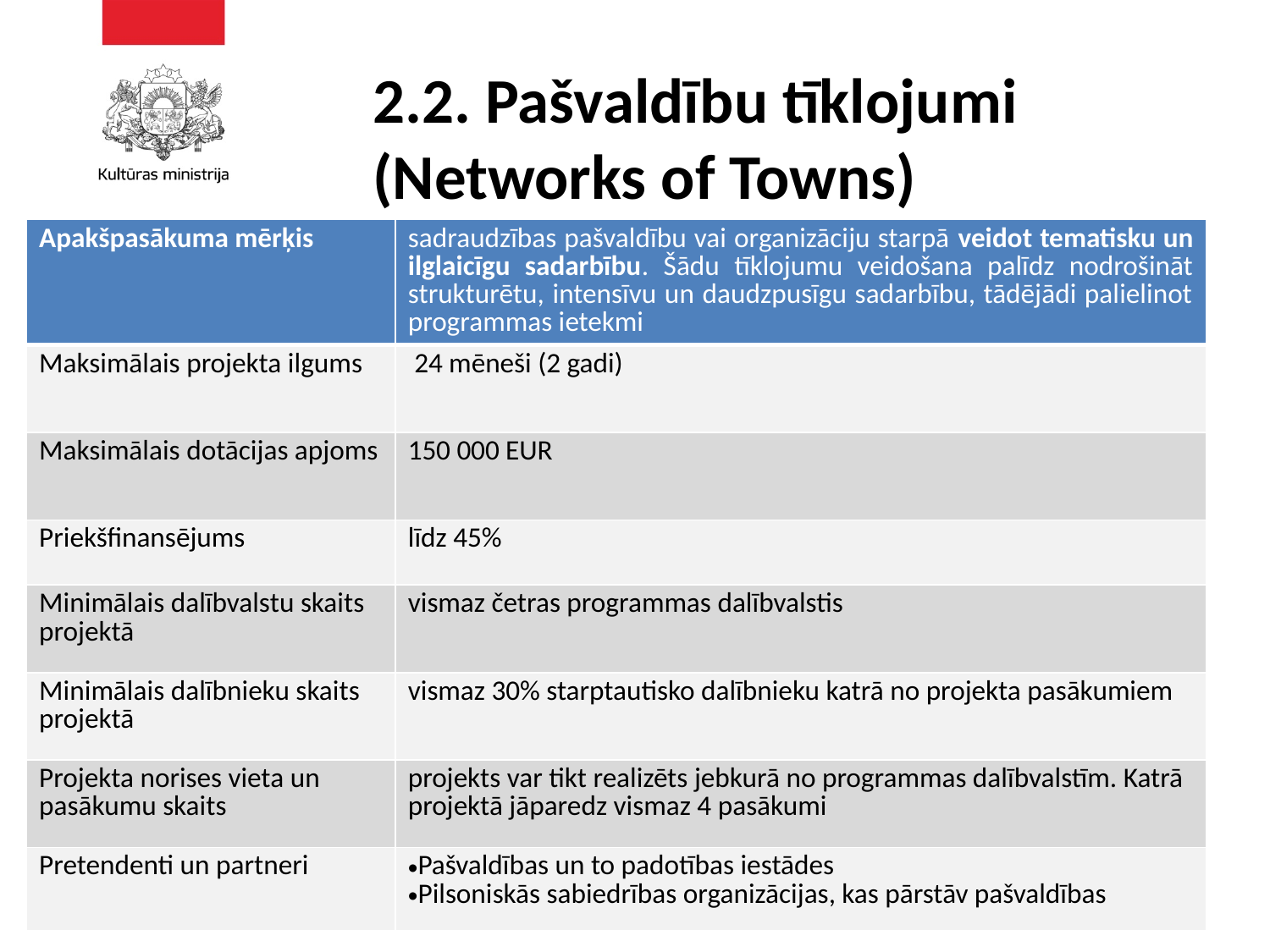

# 2.2. Pašvaldību tīklojumi (Networks of Towns)
| Apakšpasākuma mērķis | sadraudzības pašvaldību vai organizāciju starpā veidot tematisku un ilglaicīgu sadarbību. Šādu tīklojumu veidošana palīdz nodrošināt strukturētu, intensīvu un daudzpusīgu sadarbību, tādējādi palielinot programmas ietekmi |
| --- | --- |
| Maksimālais projekta ilgums | 24 mēneši (2 gadi) |
| Maksimālais dotācijas apjoms | 150 000 EUR |
| Priekšfinansējums | līdz 45% |
| Minimālais dalībvalstu skaits projektā | vismaz četras programmas dalībvalstis |
| Minimālais dalībnieku skaits projektā | vismaz 30% starptautisko dalībnieku katrā no projekta pasākumiem |
| Projekta norises vieta un pasākumu skaits | projekts var tikt realizēts jebkurā no programmas dalībvalstīm. Katrā projektā jāparedz vismaz 4 pasākumi |
| Pretendenti un partneri | Pašvaldības un to padotības iestādes Pilsoniskās sabiedrības organizācijas, kas pārstāv pašvaldības |